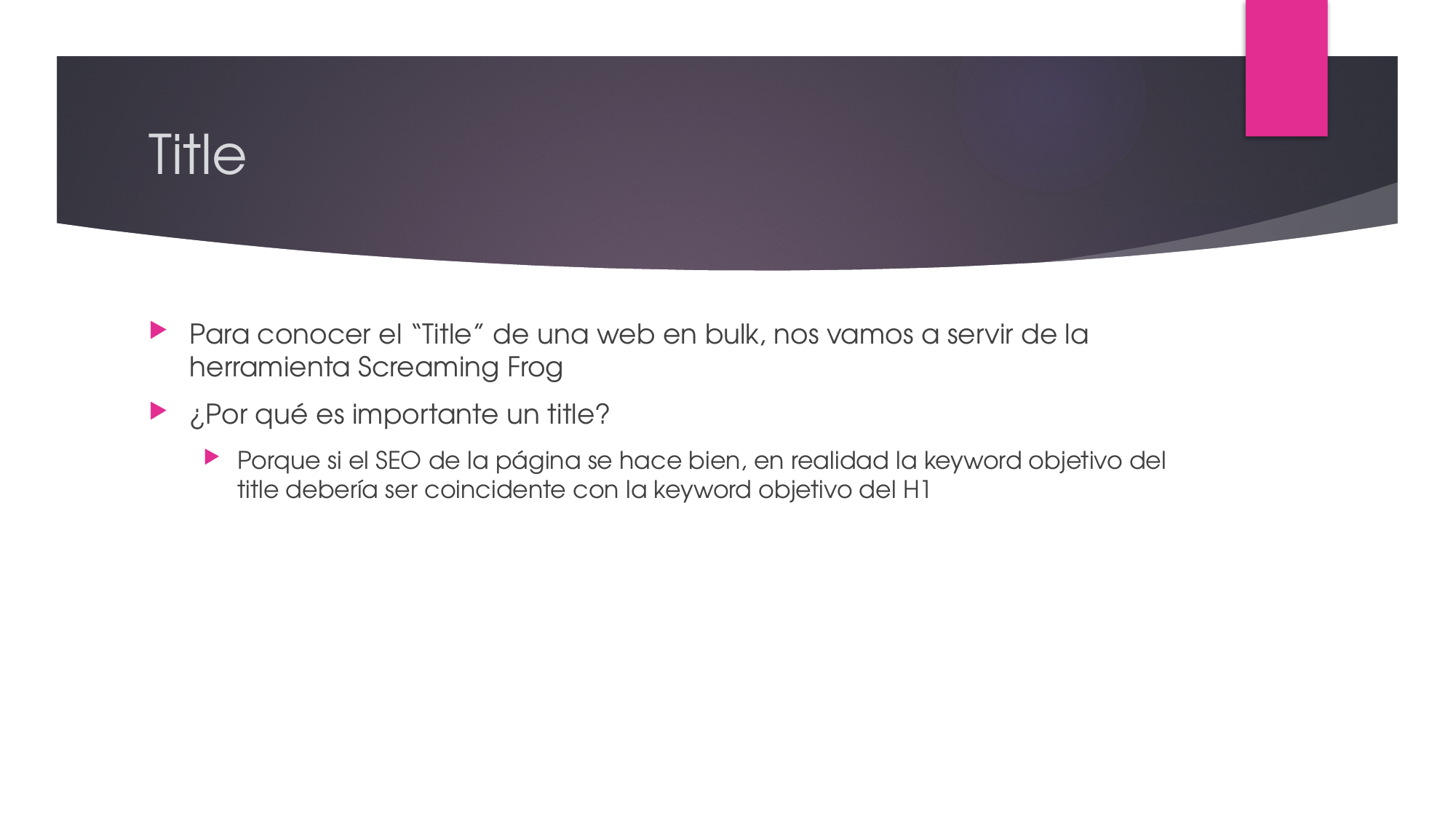

# Title
Para conocer el “Title” de una web en bulk, nos vamos a servir de la herramienta Screaming Frog
¿Por qué es importante un title?
Porque si el SEO de la página se hace bien, en realidad la keyword objetivo del title debería ser coincidente con la keyword objetivo del H1